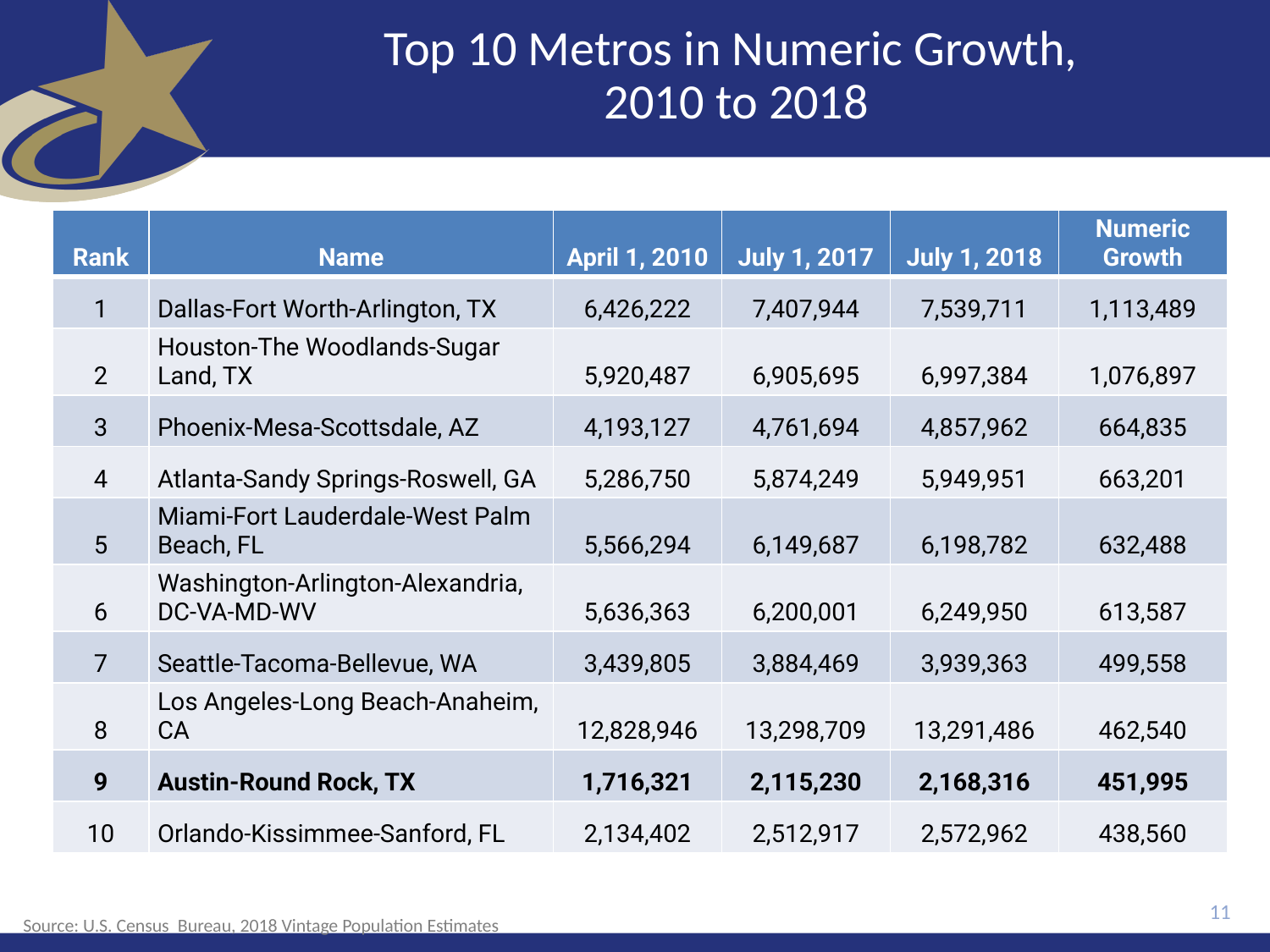

# Top 10 Metros in Numeric Growth, 2010 to 2018
| Rank | Name | April 1, 2010 | July 1, 2017 | July 1, 2018 | Numeric Growth |
| --- | --- | --- | --- | --- | --- |
| 1 | Dallas-Fort Worth-Arlington, TX | 6,426,222 | 7,407,944 | 7,539,711 | 1,113,489 |
| 2 | Houston-The Woodlands-Sugar Land, TX | 5,920,487 | 6,905,695 | 6,997,384 | 1,076,897 |
| 3 | Phoenix-Mesa-Scottsdale, AZ | 4,193,127 | 4,761,694 | 4,857,962 | 664,835 |
| 4 | Atlanta-Sandy Springs-Roswell, GA | 5,286,750 | 5,874,249 | 5,949,951 | 663,201 |
| 5 | Miami-Fort Lauderdale-West Palm Beach, FL | 5,566,294 | 6,149,687 | 6,198,782 | 632,488 |
| 6 | Washington-Arlington-Alexandria, DC-VA-MD-WV | 5,636,363 | 6,200,001 | 6,249,950 | 613,587 |
| 7 | Seattle-Tacoma-Bellevue, WA | 3,439,805 | 3,884,469 | 3,939,363 | 499,558 |
| 8 | Los Angeles-Long Beach-Anaheim, CA | 12,828,946 | 13,298,709 | 13,291,486 | 462,540 |
| 9 | Austin-Round Rock, TX | 1,716,321 | 2,115,230 | 2,168,316 | 451,995 |
| 10 | Orlando-Kissimmee-Sanford, FL | 2,134,402 | 2,512,917 | 2,572,962 | 438,560 |
11
Source: U.S. Census  Bureau, 2018 Vintage Population Estimates